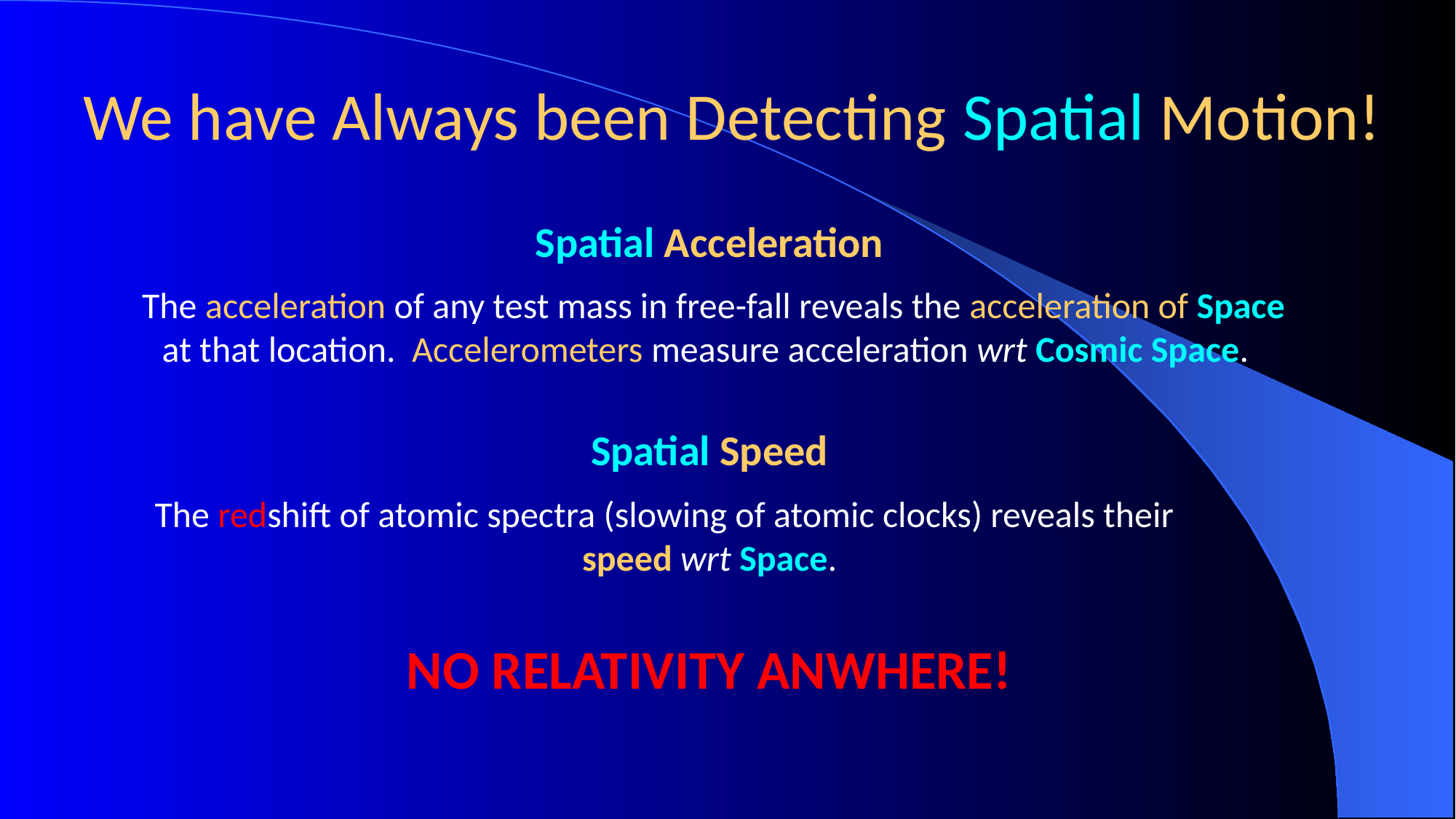

# We have Always been Detecting Spatial Motion!
Spatial Acceleration
 The acceleration of any test mass in free-fall reveals the acceleration of Space at that location.  Accelerometers measure acceleration wrt Cosmic Space.
Spatial Speed
The redshift of atomic spectra (slowing of atomic clocks) reveals their            speed wrt Space.
NO RELATIVITY ANWHERE!